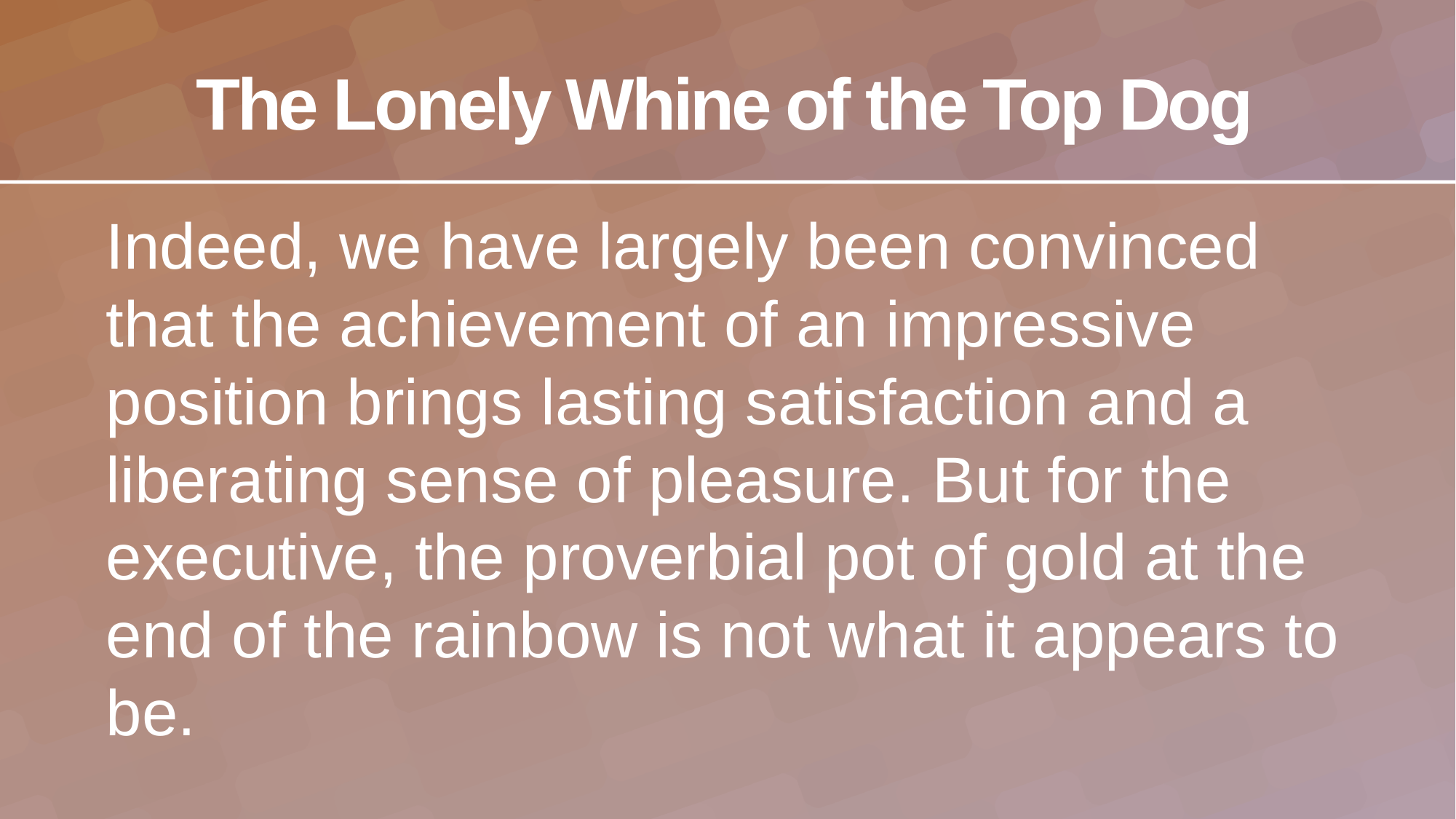

# The Lonely Whine of the Top Dog
Indeed, we have largely been convinced that the achievement of an impressive position brings lasting satisfaction and a liberating sense of pleasure. But for the executive, the proverbial pot of gold at the end of the rainbow is not what it appears to be.